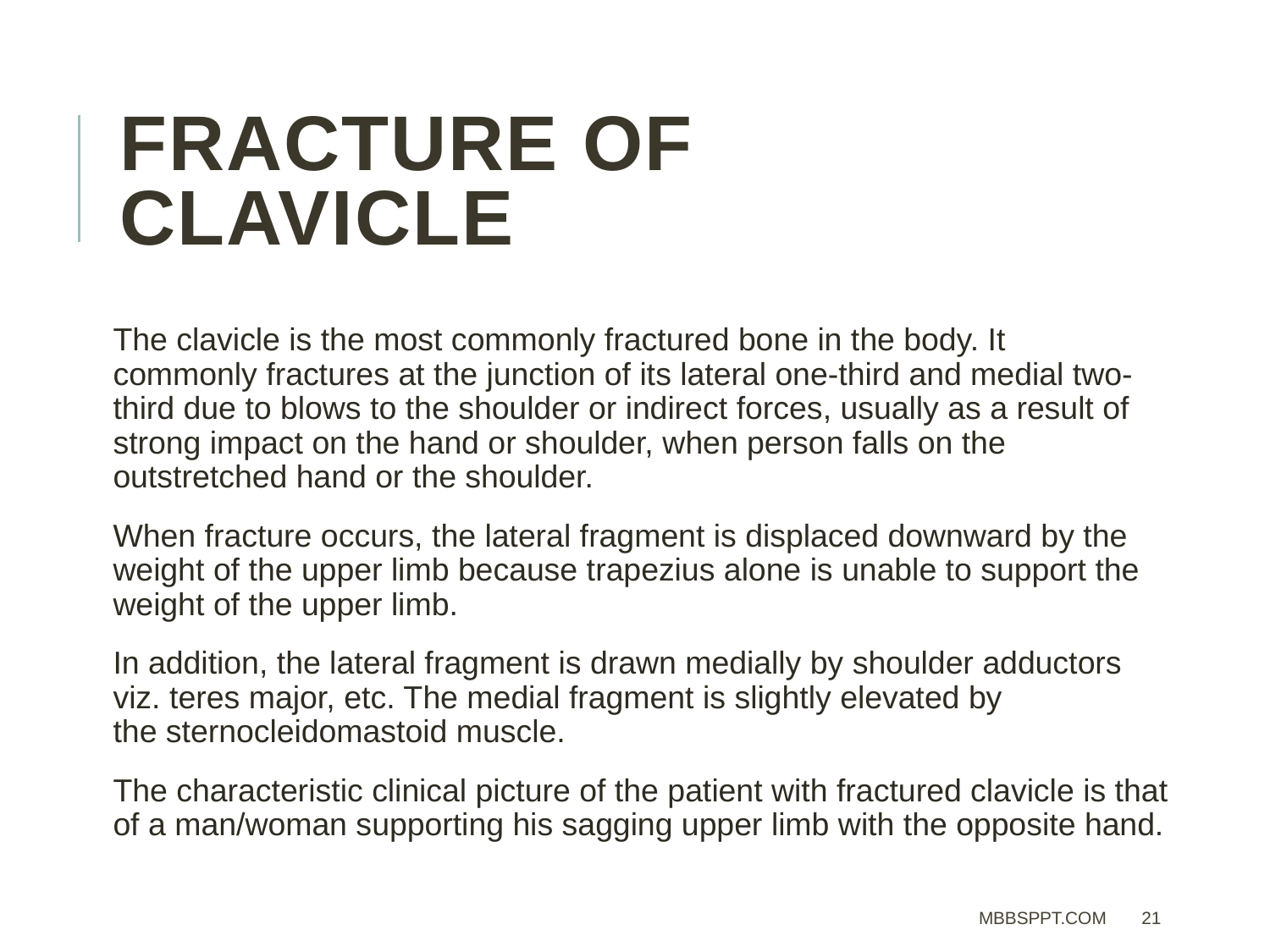

Fracture of clavicle
The clavicle is the most commonly fractured bone in the body. It commonly fractures at the junction of its lateral one-third and medial two-third due to blows to the shoulder or indirect forces, usually as a result of strong impact on the hand or shoulder, when person falls on the outstretched hand or the shoulder.
When fracture occurs, the lateral fragment is displaced downward by the weight of the upper limb because trapezius alone is unable to support the weight of the upper limb.
In addition, the lateral fragment is drawn medially by shoulder adductors viz. teres major, etc. The medial fragment is slightly elevated by the sternocleidomastoid muscle.
The characteristic clinical picture of the patient with fractured clavicle is that of a man/woman supporting his sagging upper limb with the opposite hand.
MBBSPPT.COM
21